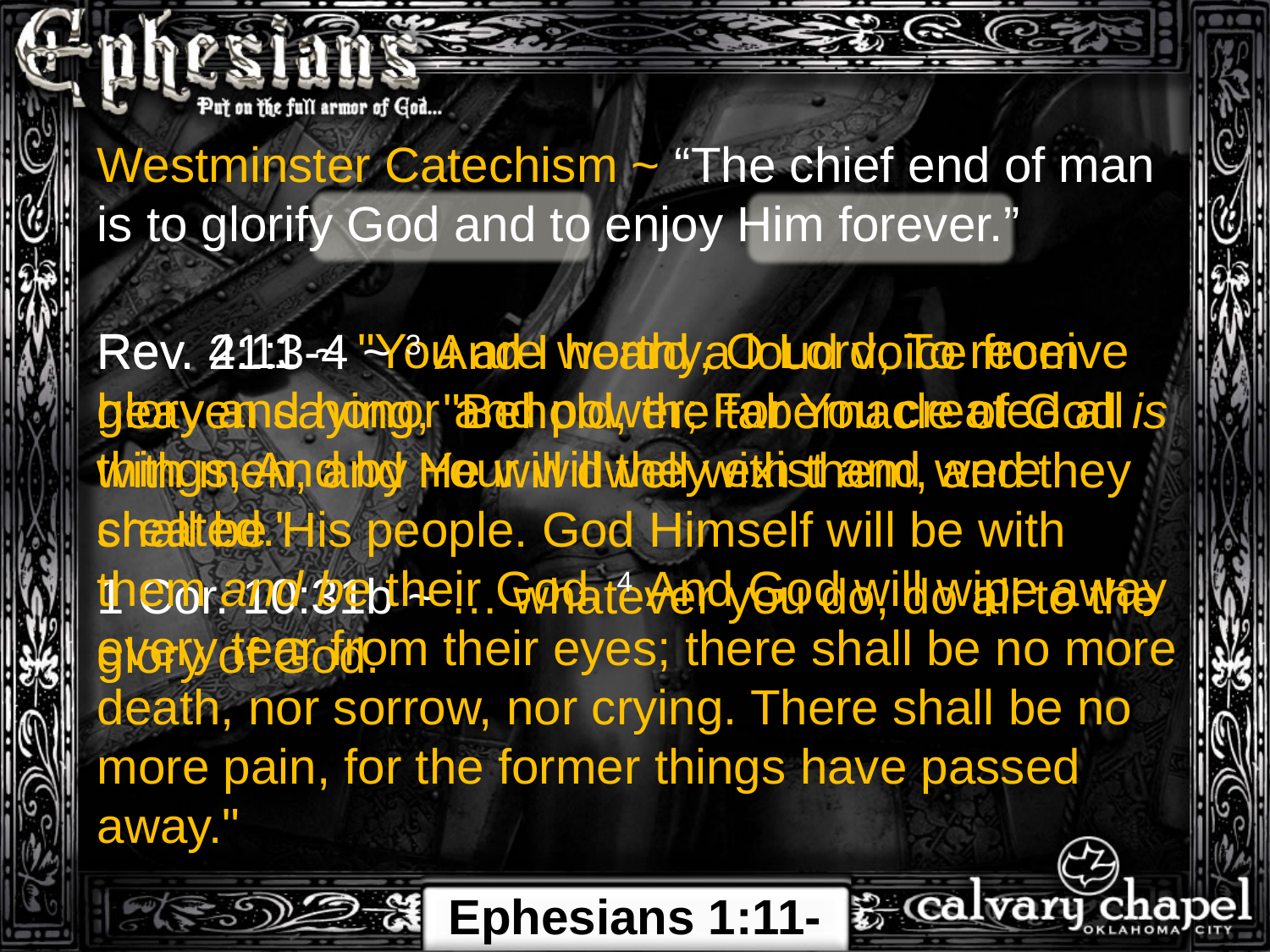

Westminster Catechism ~ “The chief end of man is to glorify God and to enjoy Him forever.”

Rev. 4:11 ~ "You are worthy, O Lord, To receive glory and honor and power; For You created all things, And by Your will they exist and were created."
Rev. 21:3-4 ~ 3 And I heard a loud voice from heaven saying, "Behold, the tabernacle of God is with men, and He will dwell with them, and they shall be His people. God Himself will be with them and be their God. 4 And God will wipe away every tear from their eyes; there shall be no more death, nor sorrow, nor crying. There shall be no more pain, for the former things have passed away."
1 Cor. 10:31b ~ … whatever you do, do all to the glory of God.
Ephesians 1:11-23